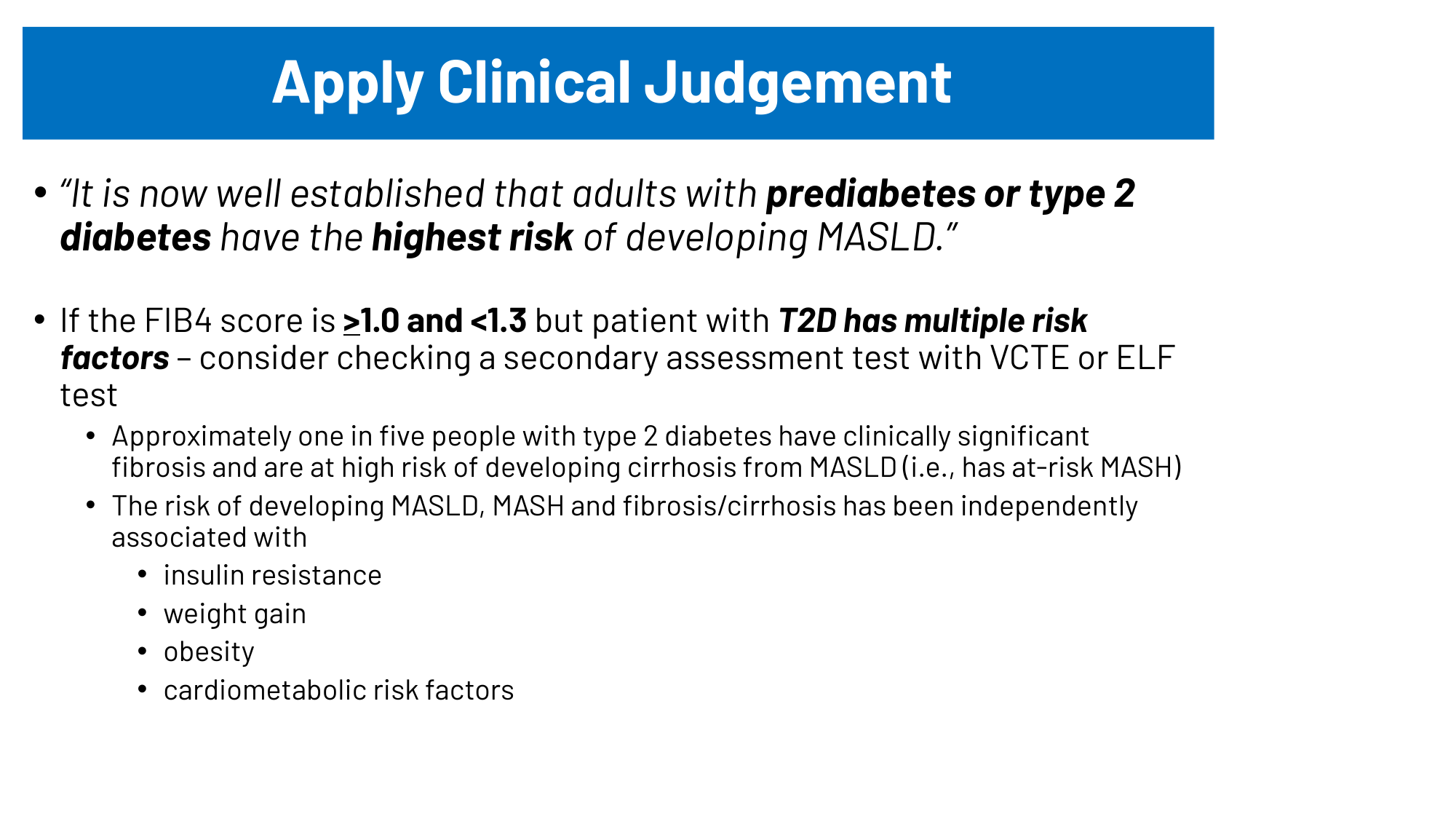

# Apply Clinical Judgement
“It is now well established that adults with prediabetes or type 2 diabetes have the highest risk of developing MASLD.”

If the FIB4 score is >1.0 and <1.3 but patient with T2D has multiple risk factors – consider checking a secondary assessment test with VCTE or ELF test
Approximately one in five people with type 2 diabetes have clinically significant fibrosis and are at high risk of developing cirrhosis from MASLD (i.e., has at-risk MASH)
The risk of developing MASLD, MASH and fibrosis/cirrhosis has been independently associated with
insulin resistance
weight gain
obesity
cardiometabolic risk factors